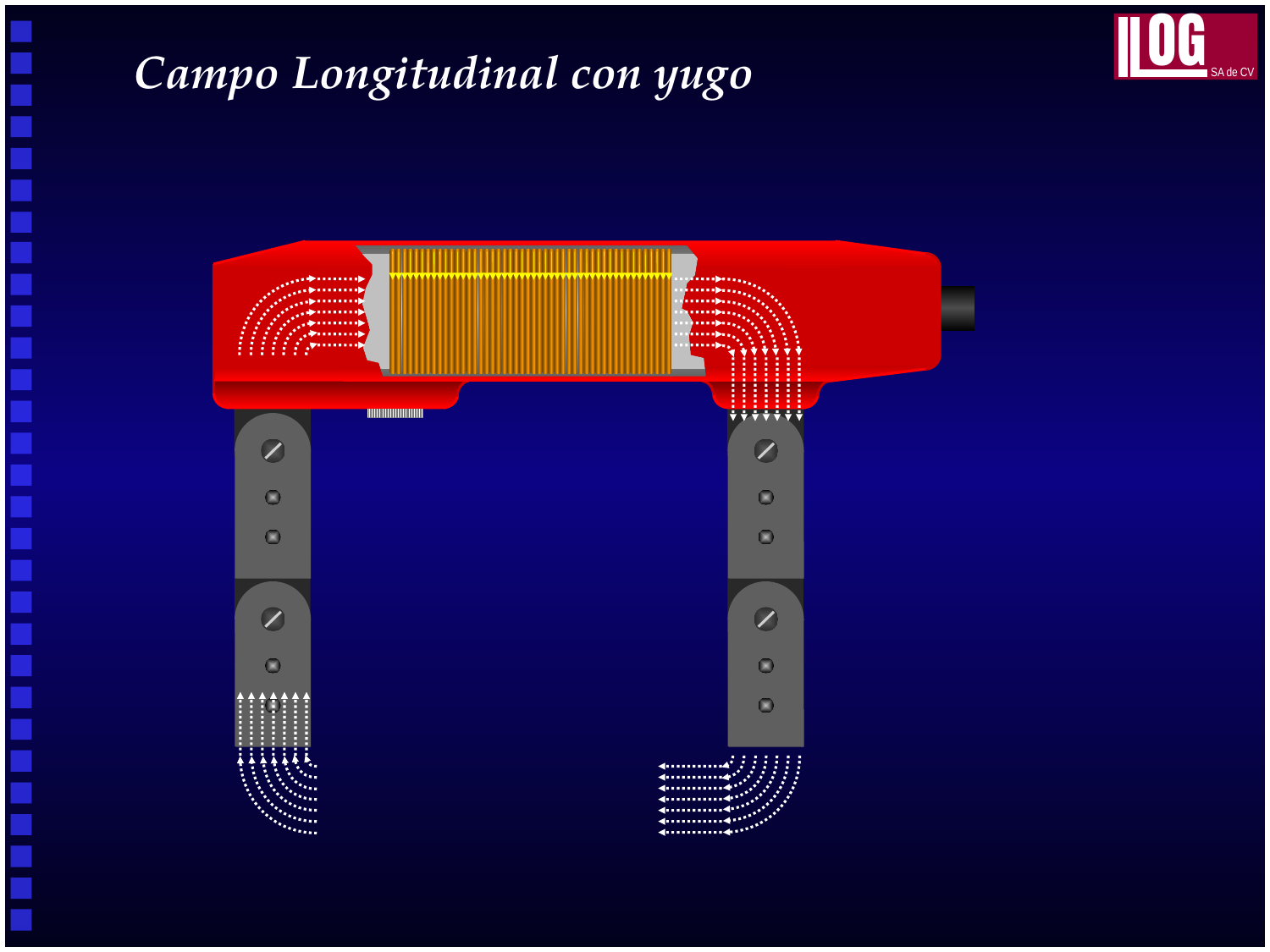

OG

SA de CV

Campo Longitudinal con yugo